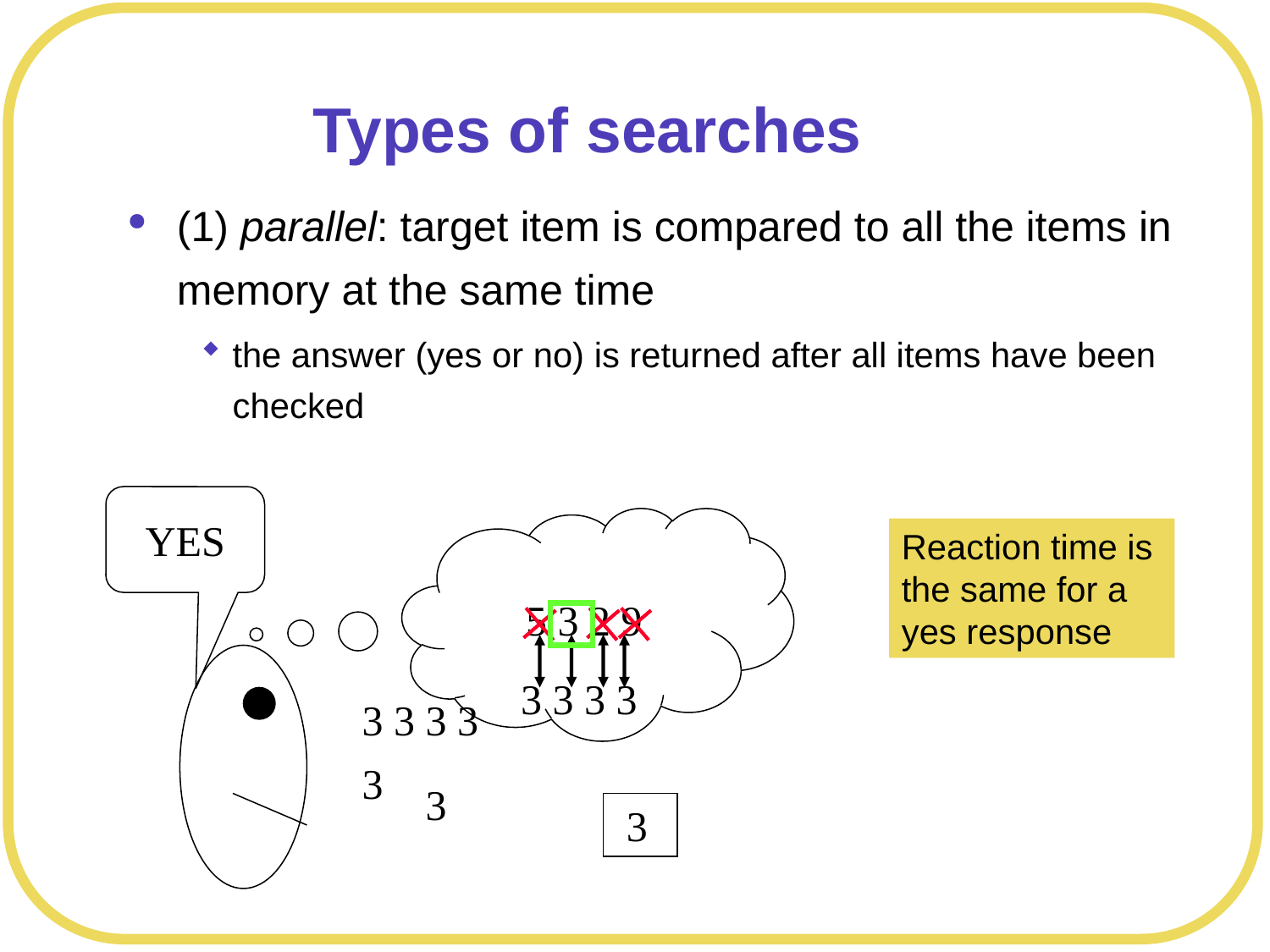

# Types of searches
(1) parallel: target item is compared to all the items in memory at the same time
the answer (yes or no) is returned after all items have been checked
YES
5 3 2 9
Reaction time is the same for a yes response

3 3 3 3
3 3 3 3
3
3
 3